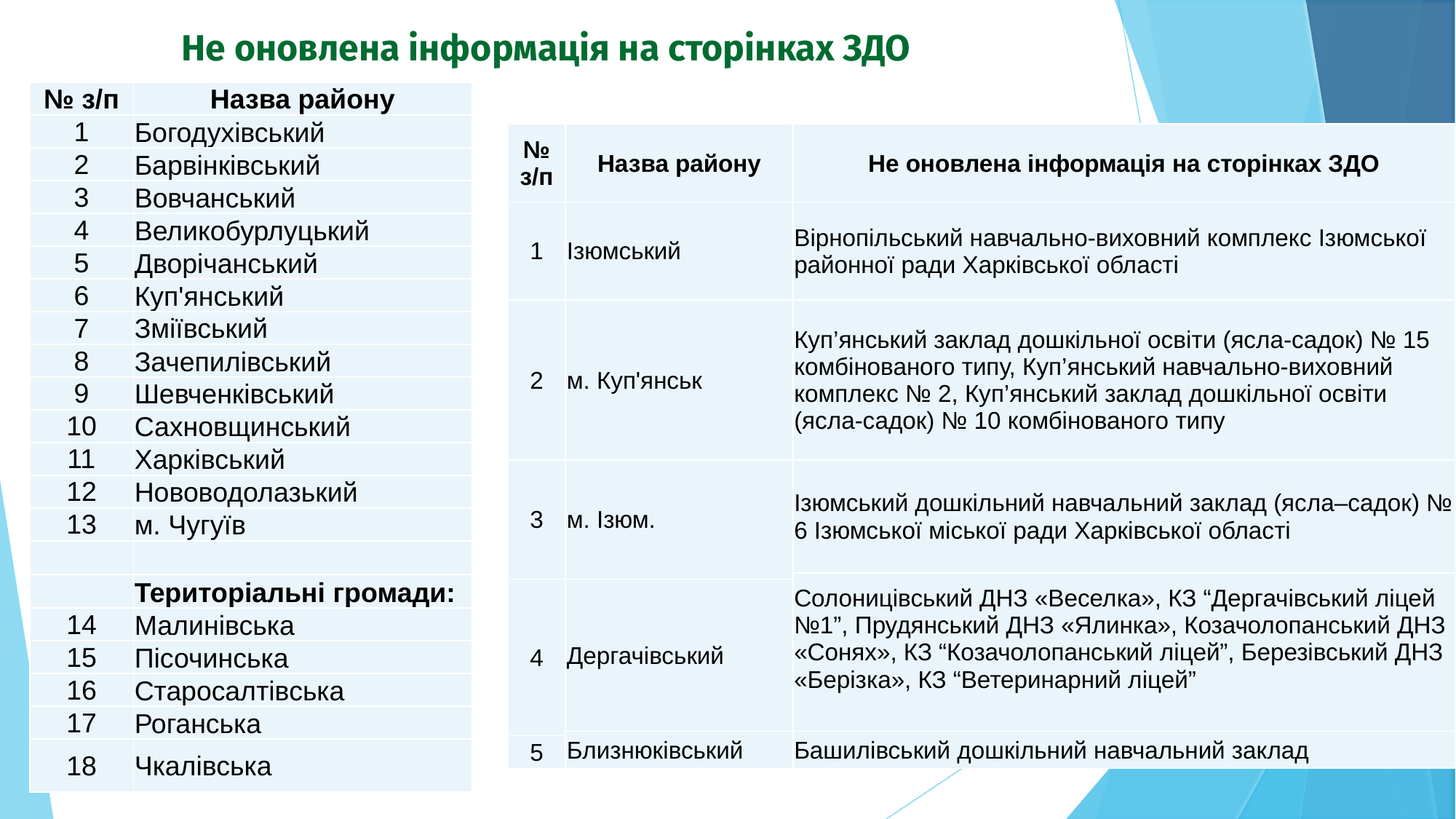

# Не оновлена інформація на сторінках ЗДО
| № з/п | Назва району |
| --- | --- |
| 1 | Богодухівський |
| 2 | Барвінківський |
| 3 | Вовчанський |
| 4 | Великобурлуцький |
| 5 | Дворічанський |
| 6 | Куп'янський |
| 7 | Зміївський |
| 8 | Зачепилівський |
| 9 | Шевченківський |
| 10 | Сахновщинський |
| 11 | Харківський |
| 12 | Нововодолазький |
| 13 | м. Чугуїв |
|  |  |
|  | Територіальні громади: |
| 14 | Малинівська |
| 15 | Пісочинська |
| 16 | Старосалтівська |
| 17 | Роганська |
| 18 | Чкалівська |
| № з/п | Назва району | Не оновлена інформація на сторінках ЗДО |
| --- | --- | --- |
| 1 | Ізюмський | Вірнопільський навчально-виховний комплекс Ізюмської районної ради Харківської області |
| 2 | м. Куп'янськ | Куп’янський заклад дошкільної освіти (ясла-садок) № 15 комбінованого типу, Куп’янський навчально-виховний комплекс № 2, Куп’янський заклад дошкільної освіти (ясла-садок) № 10 комбінованого типу |
| 3 | м. Ізюм. | Ізюмський дошкільний навчальний заклад (ясла–садок) № 6 Ізюмської міської ради Харківської області |
|  |  | Солоницівський ДНЗ «Веселка», КЗ “Дергачівський ліцей №1”, Прудянський ДНЗ «Ялинка», Козачолопанський ДНЗ «Сонях», КЗ “Козачолопанський ліцей”, Березівський ДНЗ «Берізка», КЗ “Ветеринарний ліцей” |
| 4 | Дергачівський |  |
|  | Близнюківський | Башилівський дошкільний навчальний заклад |
| 5 |  |  |